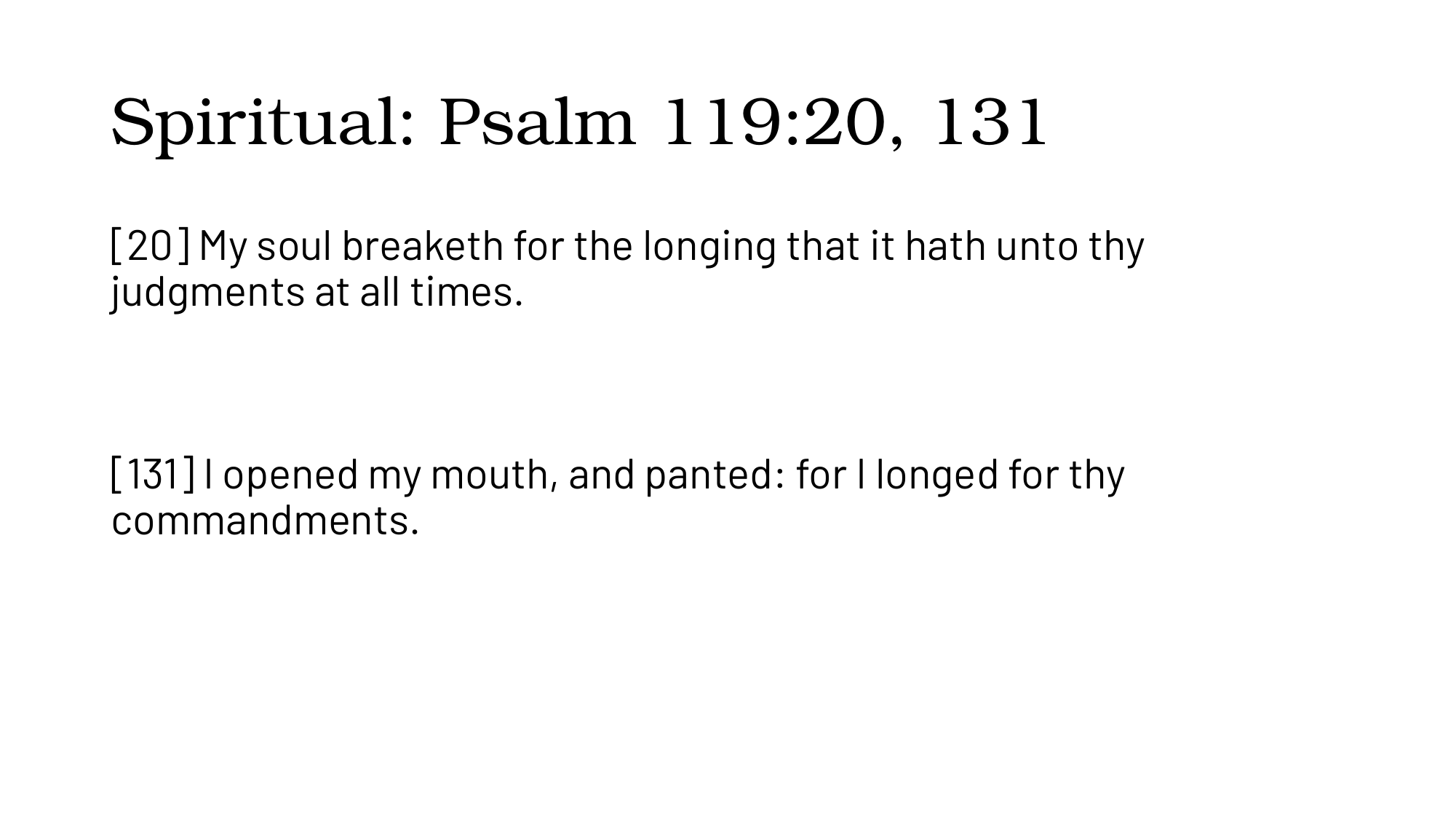

# Spiritual: Psalm 119:20, 131
[20] My soul breaketh for the longing that it hath unto thy judgments at all times.

[131] I opened my mouth, and panted: for I longed for thy commandments.